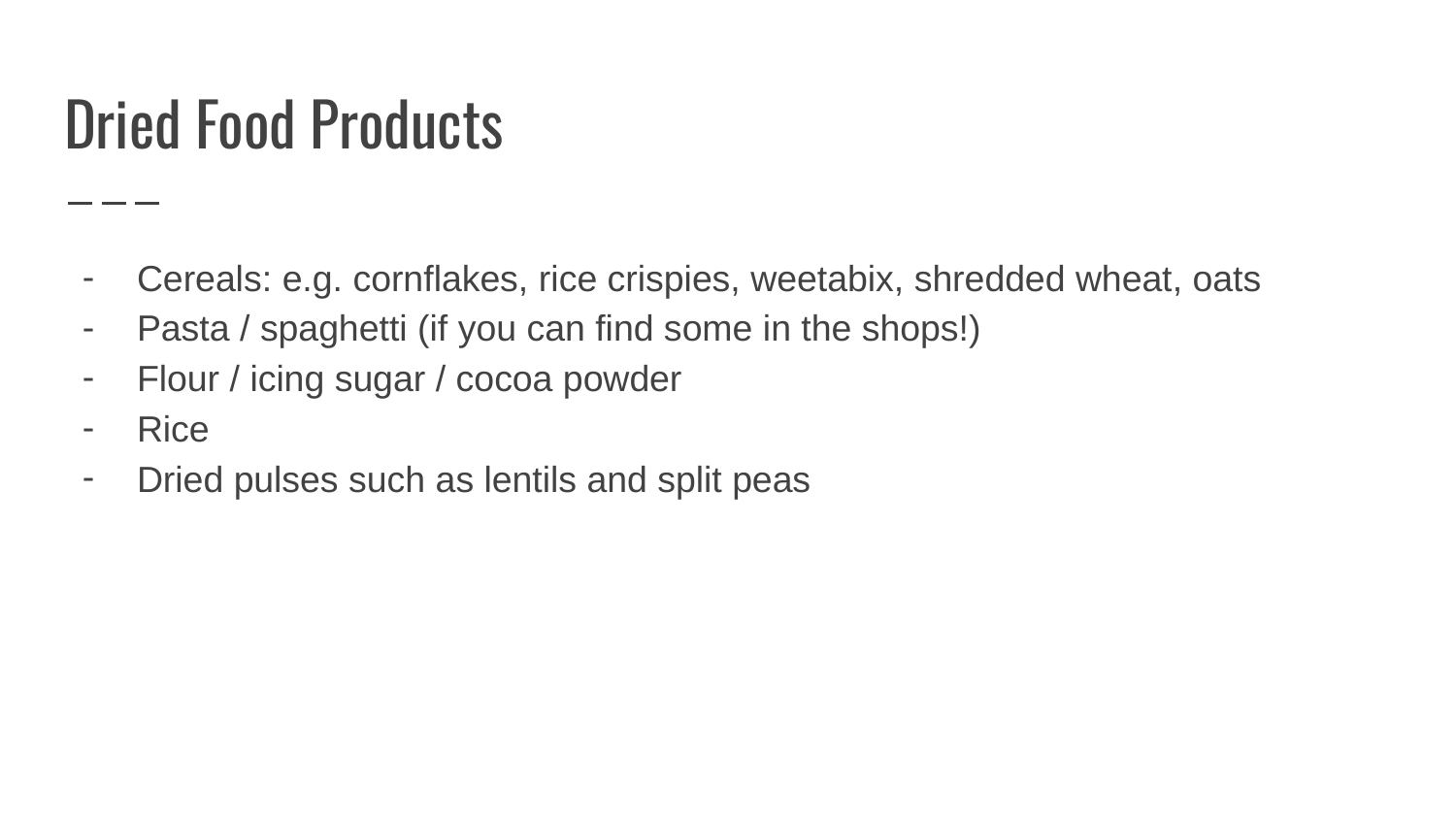

# Dried Food Products
Cereals: e.g. cornflakes, rice crispies, weetabix, shredded wheat, oats
Pasta / spaghetti (if you can find some in the shops!)
Flour / icing sugar / cocoa powder
Rice
Dried pulses such as lentils and split peas